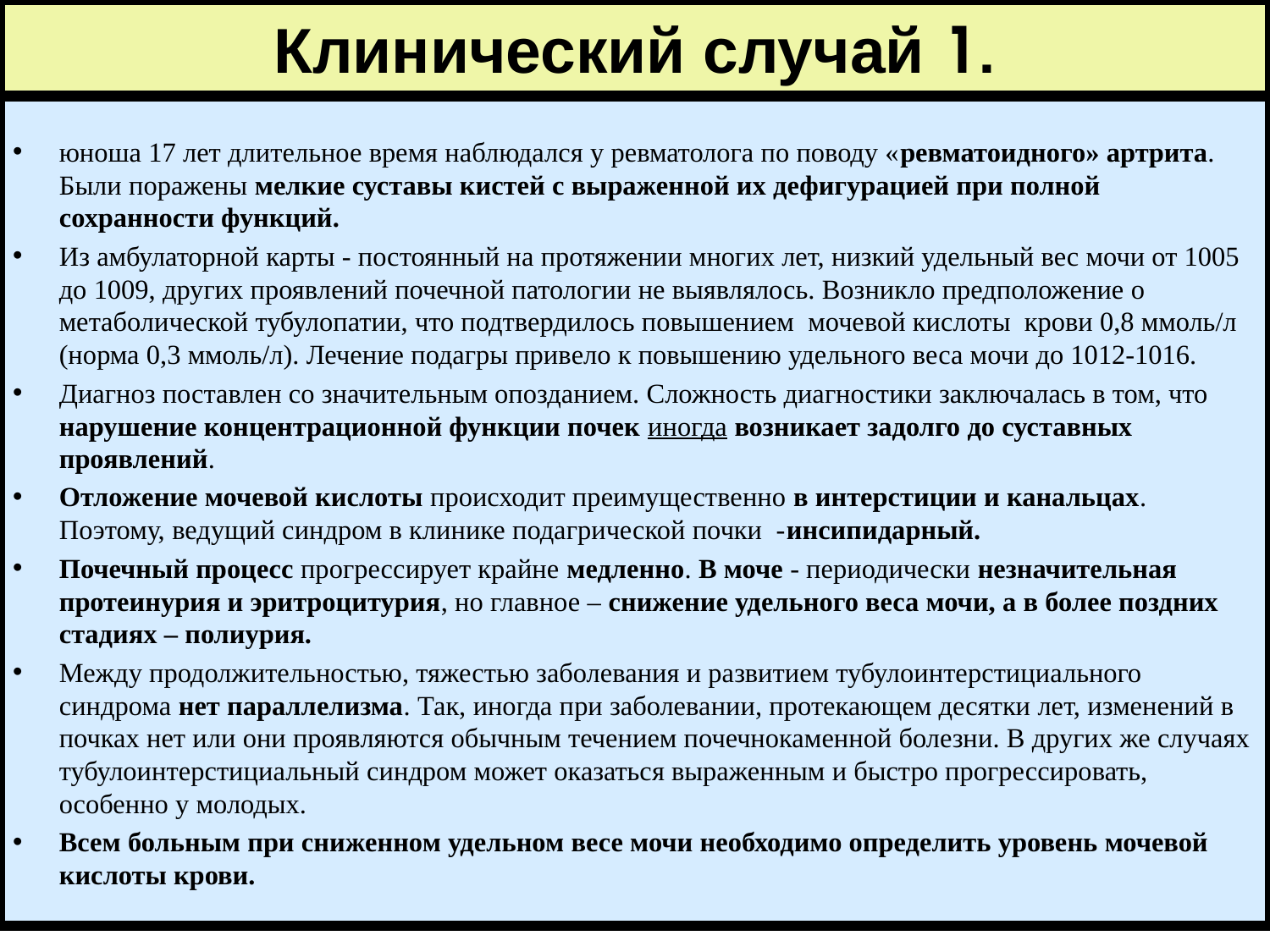

# Клинический случай 1.

юноша 17 лет длительное время наблюдался у ревматолога по поводу «ревматоидного» артрита. Были поражены мелкие суставы кистей с выраженной их дефигурацией при полной сохранности функций.
Из амбулаторной карты - постоянный на протяжении многих лет, низкий удельный вес мочи от 1005 до 1009, других проявлений почечной патологии не выявлялось. Возникло предположение о метаболической тубулопатии, что подтвердилось повышением  мочевой кислоты  крови 0,8 ммоль/л (норма 0,3 ммоль/л). Лечение подагры привело к повышению удельного веса мочи до 1012-1016.
Диагноз поставлен со значительным опозданием. Сложность диагностики заключалась в том, что нарушение концентрационной функции почек иногда возникает задолго до суставных проявлений.
Отложение мочевой кислоты происходит преимущественно в интерстиции и канальцах. Поэтому, ведущий синдром в клинике подагрической почки  -инсипидарный.
Почечный процесс прогрессирует крайне медленно. В моче - периодически незначительная протеинурия и эритроцитурия, но главное – снижение удельного веса мочи, а в более поздних стадиях – полиурия.
Между продолжительностью, тяжестью заболевания и развитием тубулоинтерстициального синдрома нет параллелизма. Так, иногда при заболевании, протекающем десятки лет, изменений в почках нет или они проявляются обычным течением почечнокаменной болезни. В других же случаях тубулоинтерстициальный синдром может оказаться выраженным и быстро прогрессировать, особенно у молодых.
Всем больным при сниженном удельном весе мочи необходимо определить уровень мочевой кислоты крови.